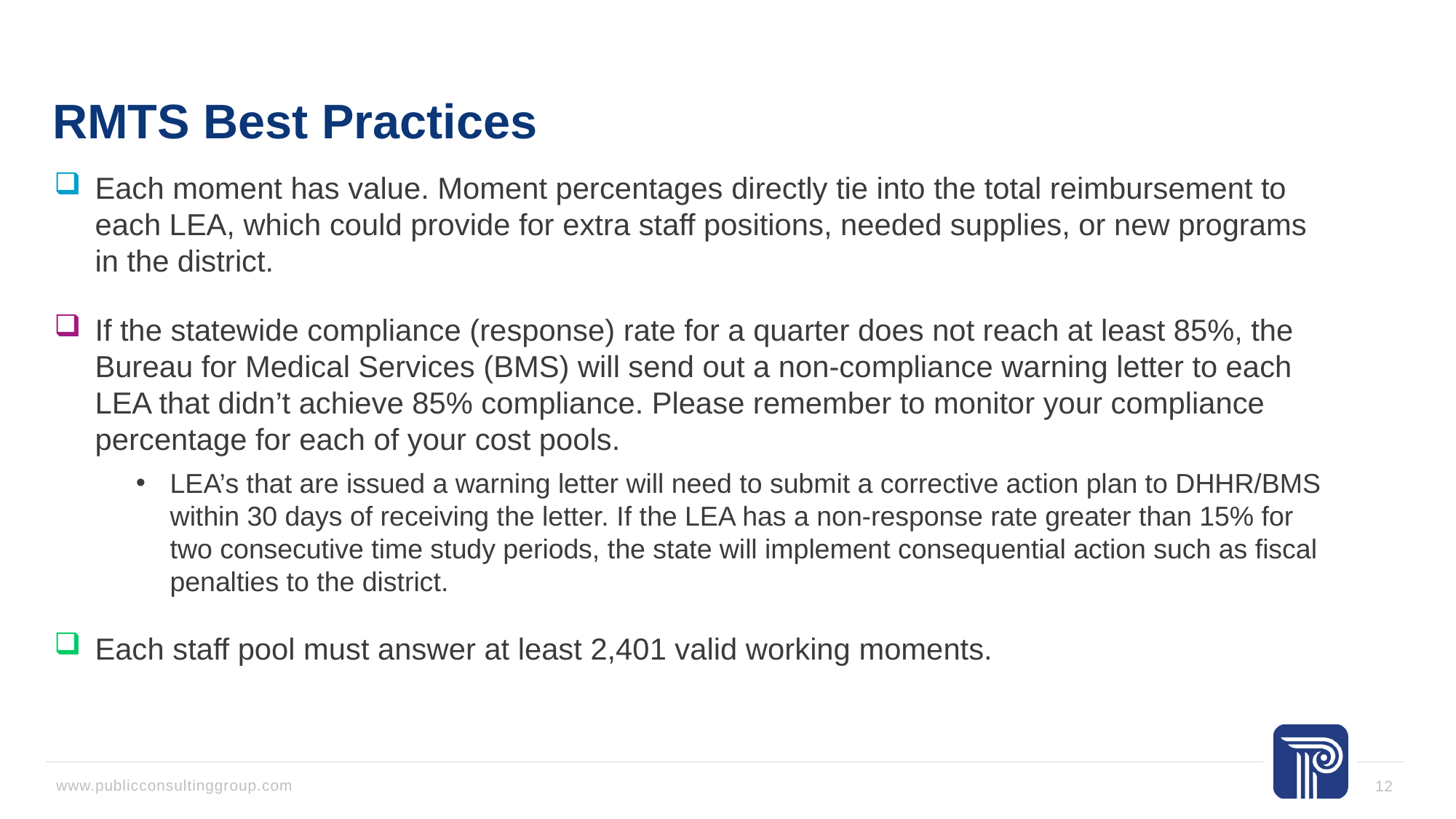

# RMTS Best Practices

Each moment has value. Moment percentages directly tie into the total reimbursement to each LEA, which could provide for extra staff positions, needed supplies, or new programs in the district.

If the statewide compliance (response) rate for a quarter does not reach at least 85%, the Bureau for Medical Services (BMS) will send out a non-compliance warning letter to each LEA that didn’t achieve 85% compliance. Please remember to monitor your compliance percentage for each of your cost pools.
LEA’s that are issued a warning letter will need to submit a corrective action plan to DHHR/BMS within 30 days of receiving the letter. If the LEA has a non-response rate greater than 15% for two consecutive time study periods, the state will implement consequential action such as fiscal penalties to the district.

Each staff pool must answer at least 2,401 valid working moments.
12